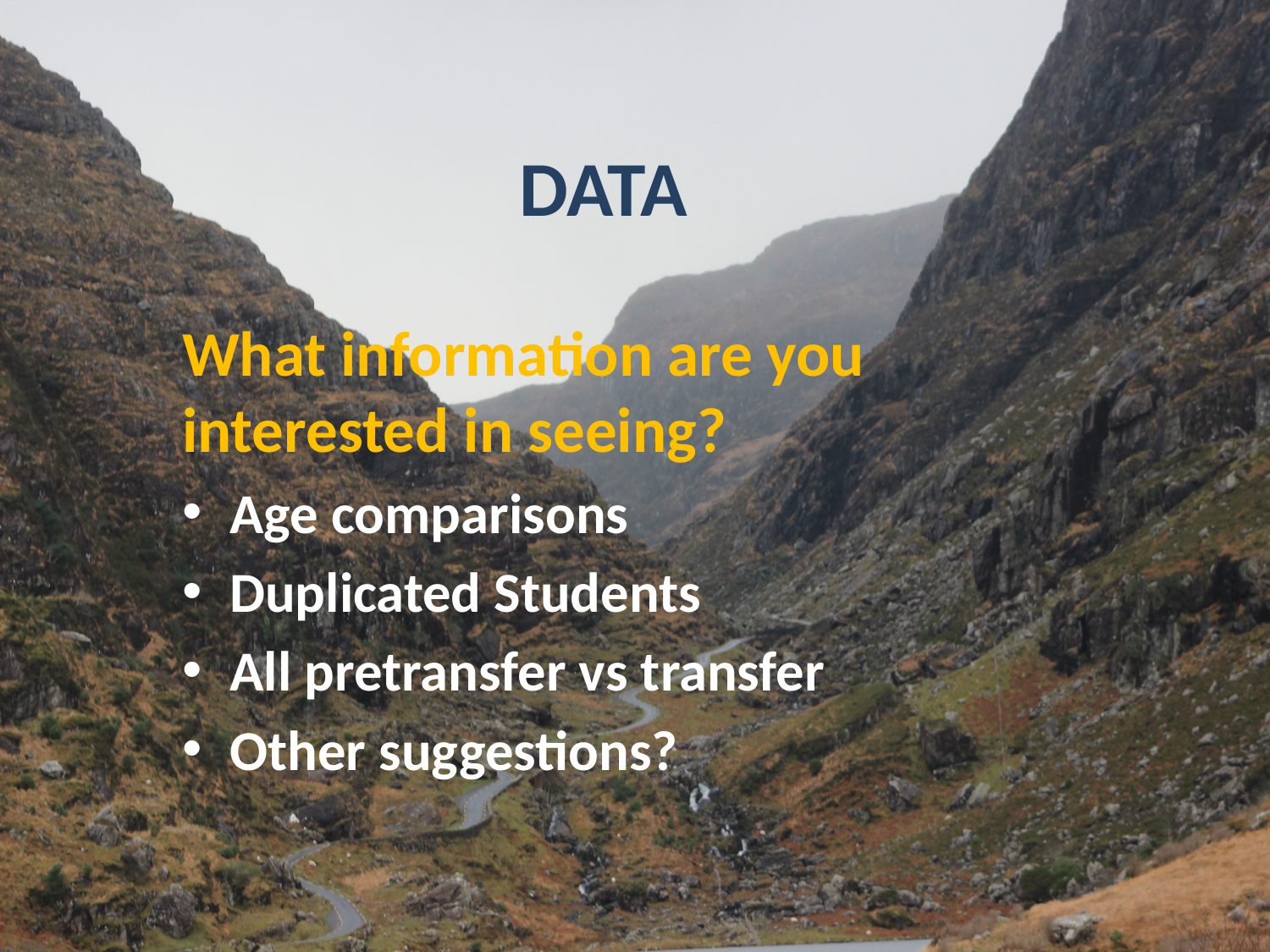

# DATA
What information are you interested in seeing?
Age comparisons
Duplicated Students
All pretransfer vs transfer
Other suggestions?